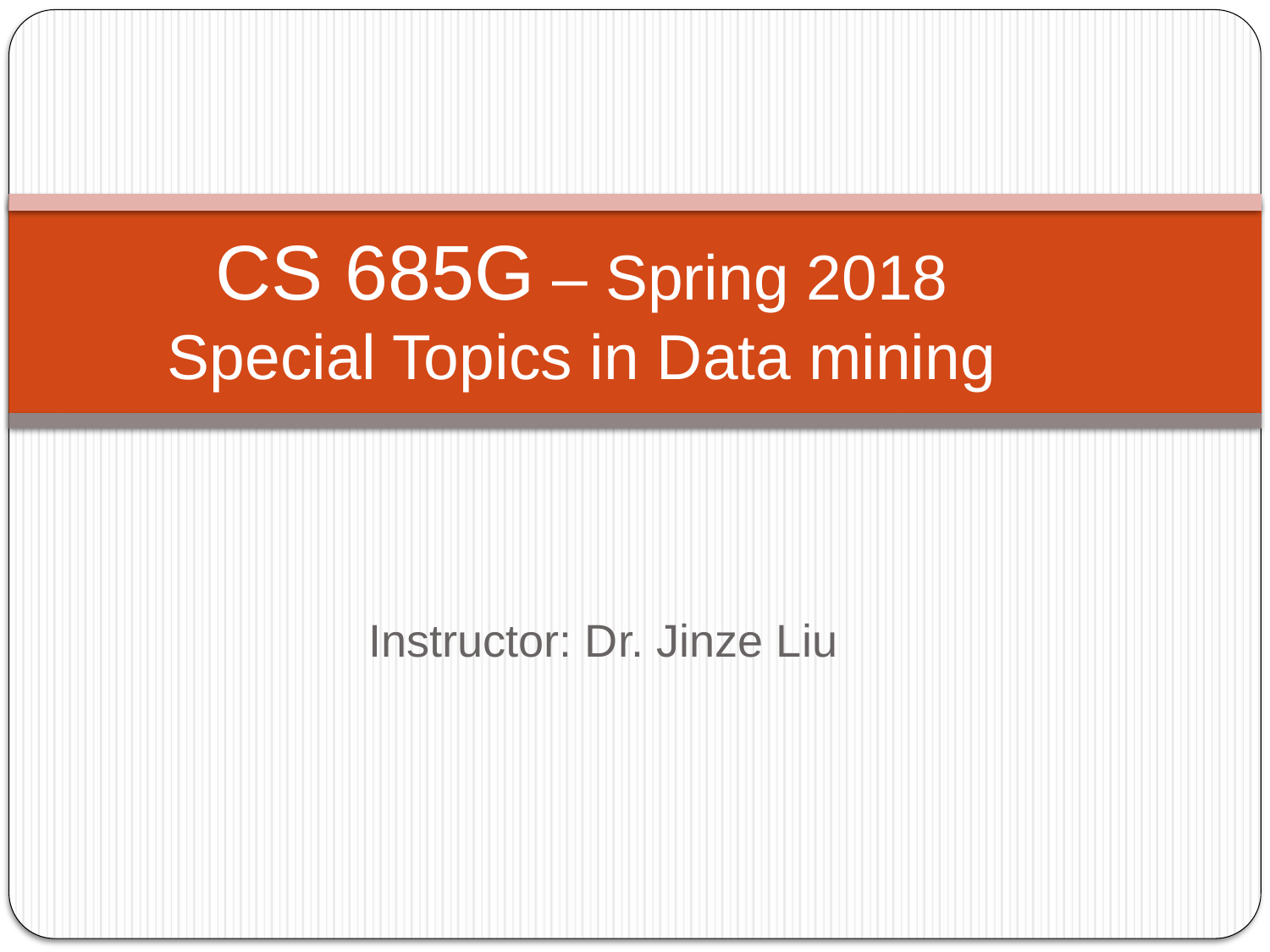

# CS 685G – Spring 2018 Special Topics in Data mining

Instructor: Dr. Jinze Liu